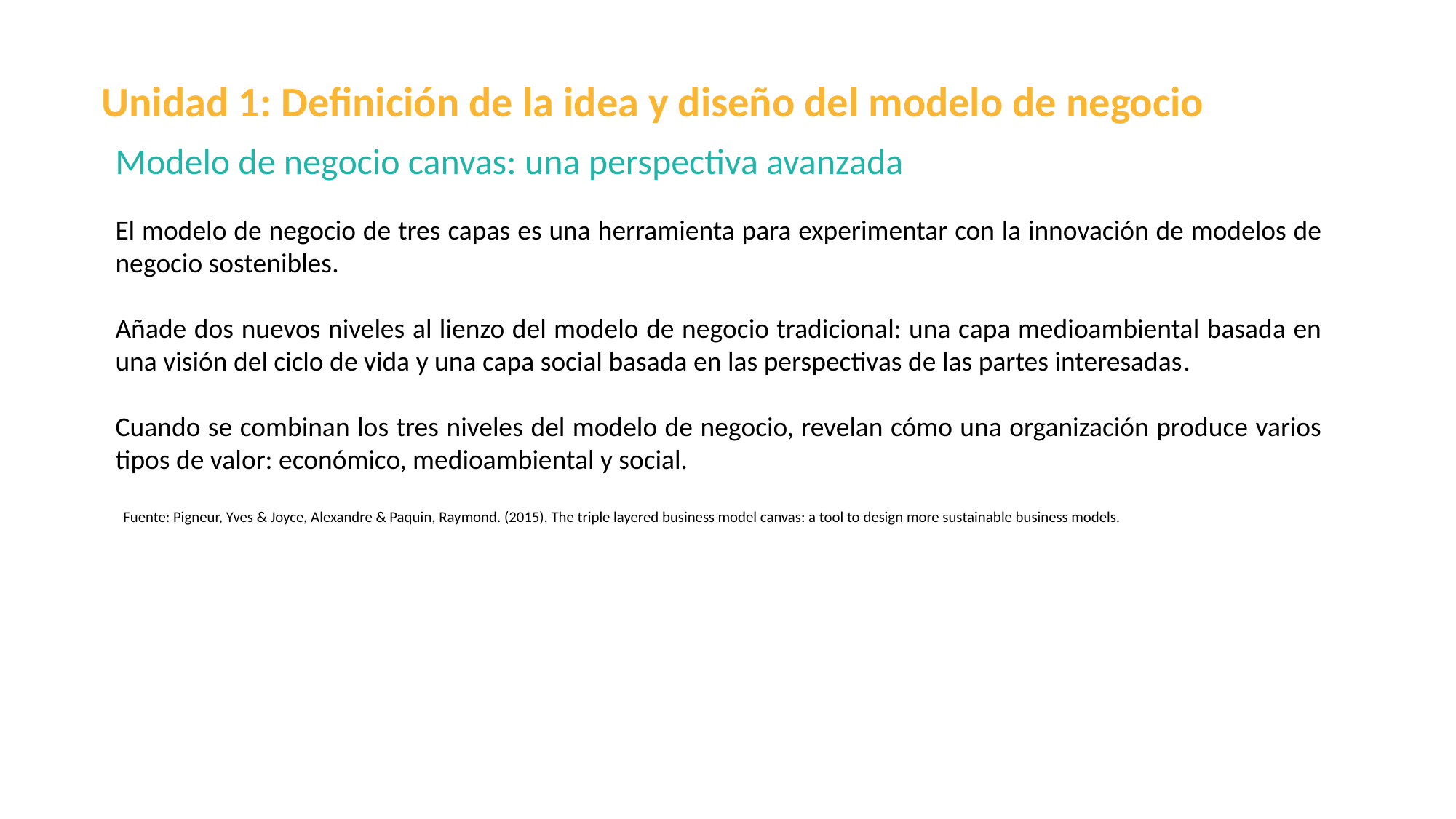

Unidad 1: Definición de la idea y diseño del modelo de negocio
Modelo de negocio canvas: una perspectiva avanzada
El modelo de negocio de tres capas es una herramienta para experimentar con la innovación de modelos de negocio sostenibles.

Añade dos nuevos niveles al lienzo del modelo de negocio tradicional: una capa medioambiental basada en una visión del ciclo de vida y una capa social basada en las perspectivas de las partes interesadas.

Cuando se combinan los tres niveles del modelo de negocio, revelan cómo una organización produce varios tipos de valor: económico, medioambiental y social.

Fuente: Pigneur, Yves & Joyce, Alexandre & Paquin, Raymond. (2015). The triple layered business model canvas: a tool to design more sustainable business models.